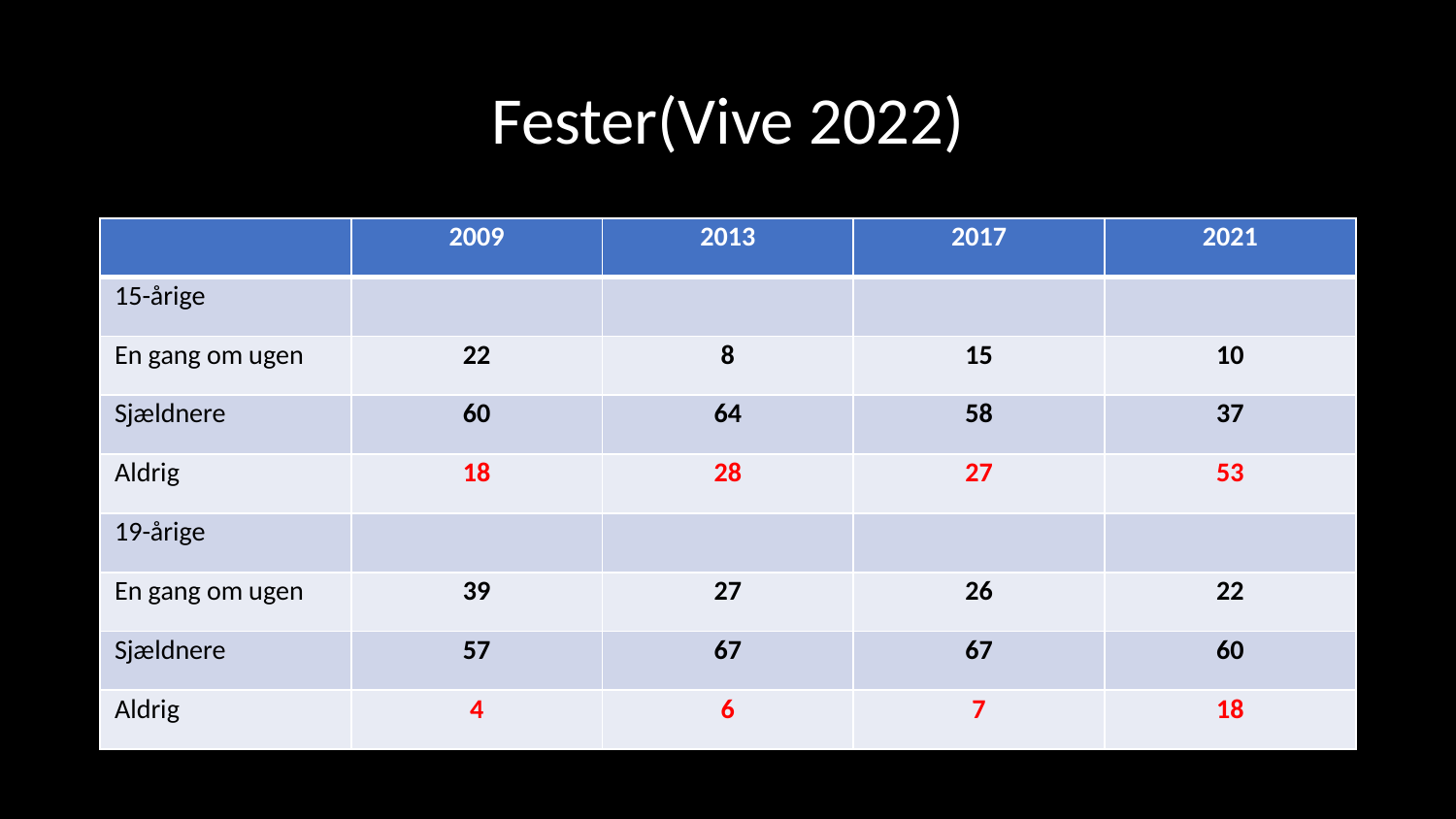

# Fester(Vive 2022)
|  | 2009 | 2013 | 2017 | 2021 |
| --- | --- | --- | --- | --- |
| 15-årige |  |  |  |  |
| En gang om ugen | 22 | 8 | 15 | 10 |
| Sjældnere | 60 | 64 | 58 | 37 |
| Aldrig | 18 | 28 | 27 | 53 |
| 19-årige |  |  |  |  |
| En gang om ugen | 39 | 27 | 26 | 22 |
| Sjældnere | 57 | 67 | 67 | 60 |
| Aldrig | 4 | 6 | 7 | 18 |